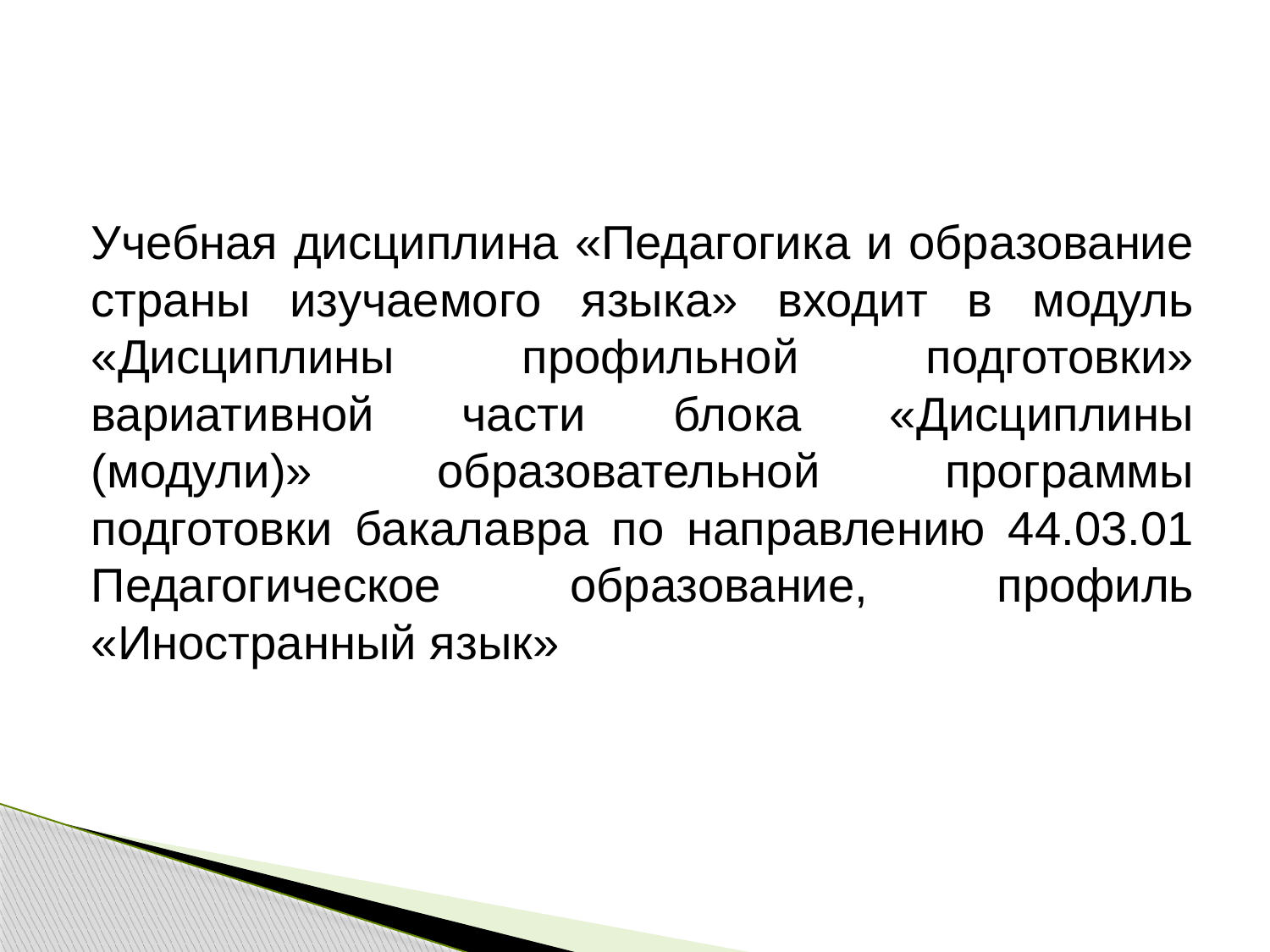

Учебная дисциплина «Педагогика и образование страны изучаемого языка» входит в модуль «Дисциплины профильной подготовки» вариативной части блока «Дисциплины (модули)» образовательной программы подготовки бакалавра по направлению 44.03.01 Педагогическое образование, профиль «Иностранный язык»